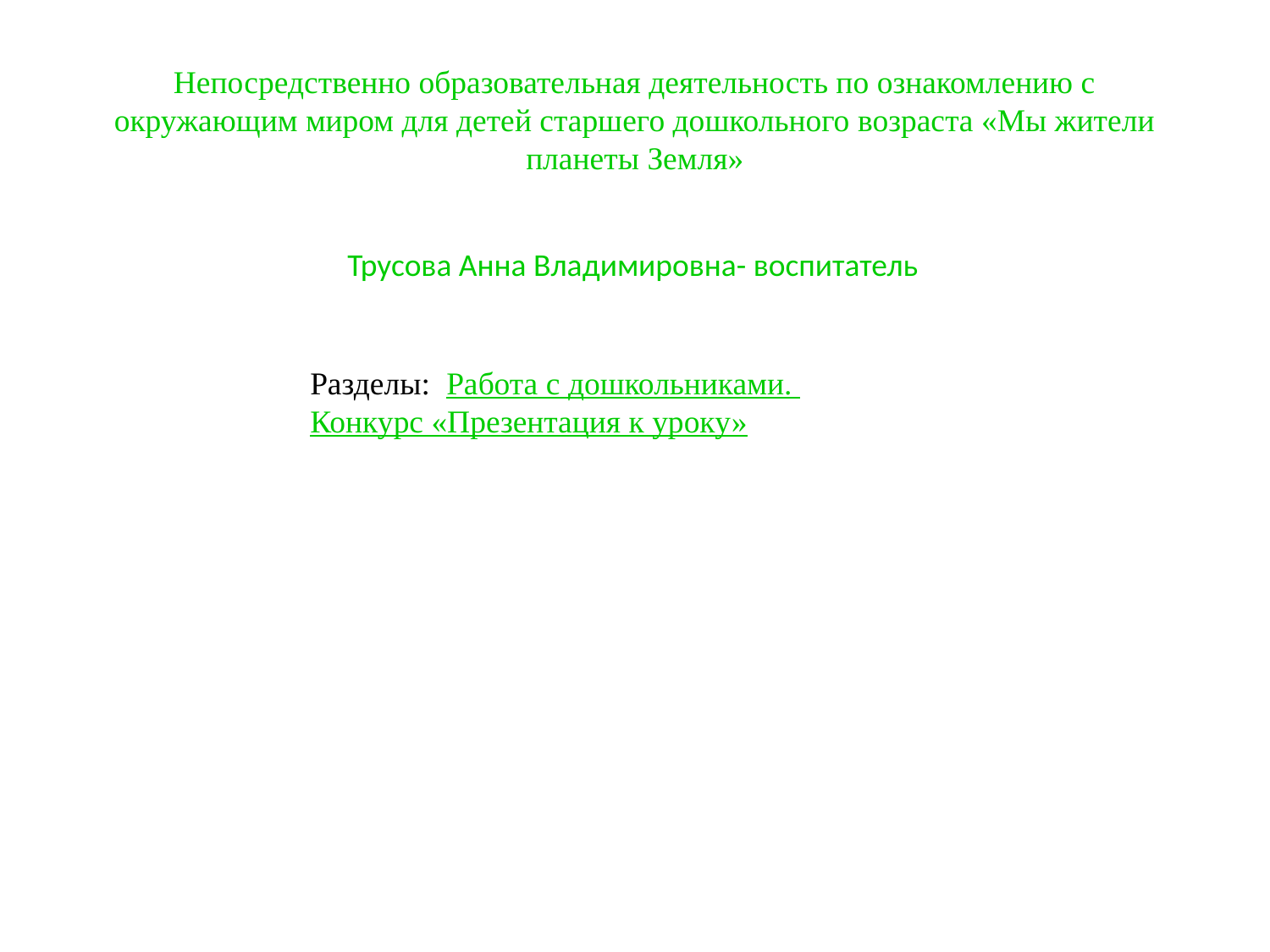

# Непосредственно образовательная деятельность по ознакомлению с окружающим миром для детей старшего дошкольного возраста «Мы жители планеты Земля»
Трусова Анна Владимировна- воспитатель
Разделы:  Работа с дошкольниками.
Конкурс «Презентация к уроку»